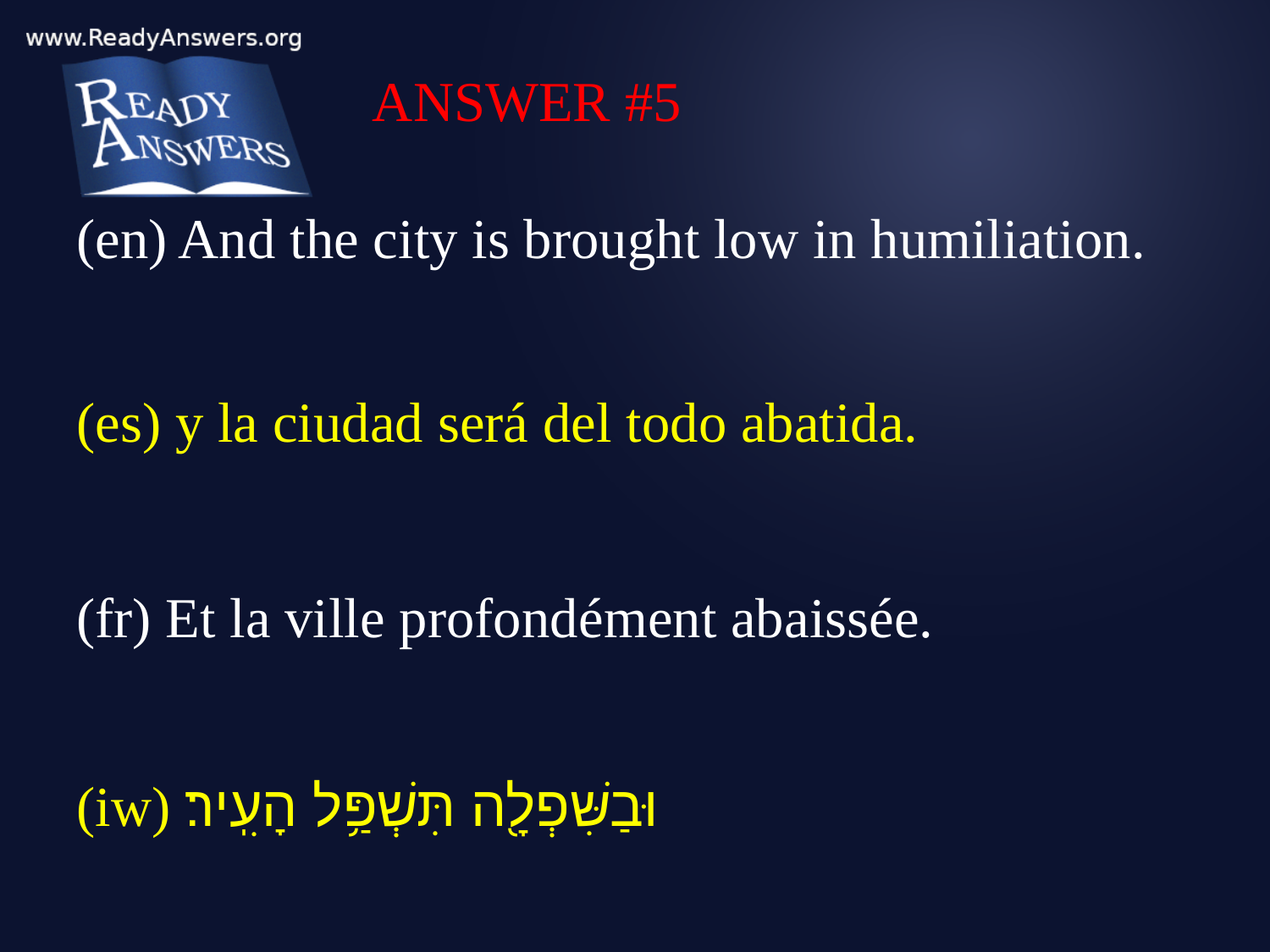

ANSWER #5
(en) And the city is brought low in humiliation.
(es) y la ciudad será del todo abatida.
(fr) Et la ville profondément abaissée.
(iw) וּבַשִּׁפְלָ֖ה תִּשְׁפַּ֥ל הָעִֽיר׃